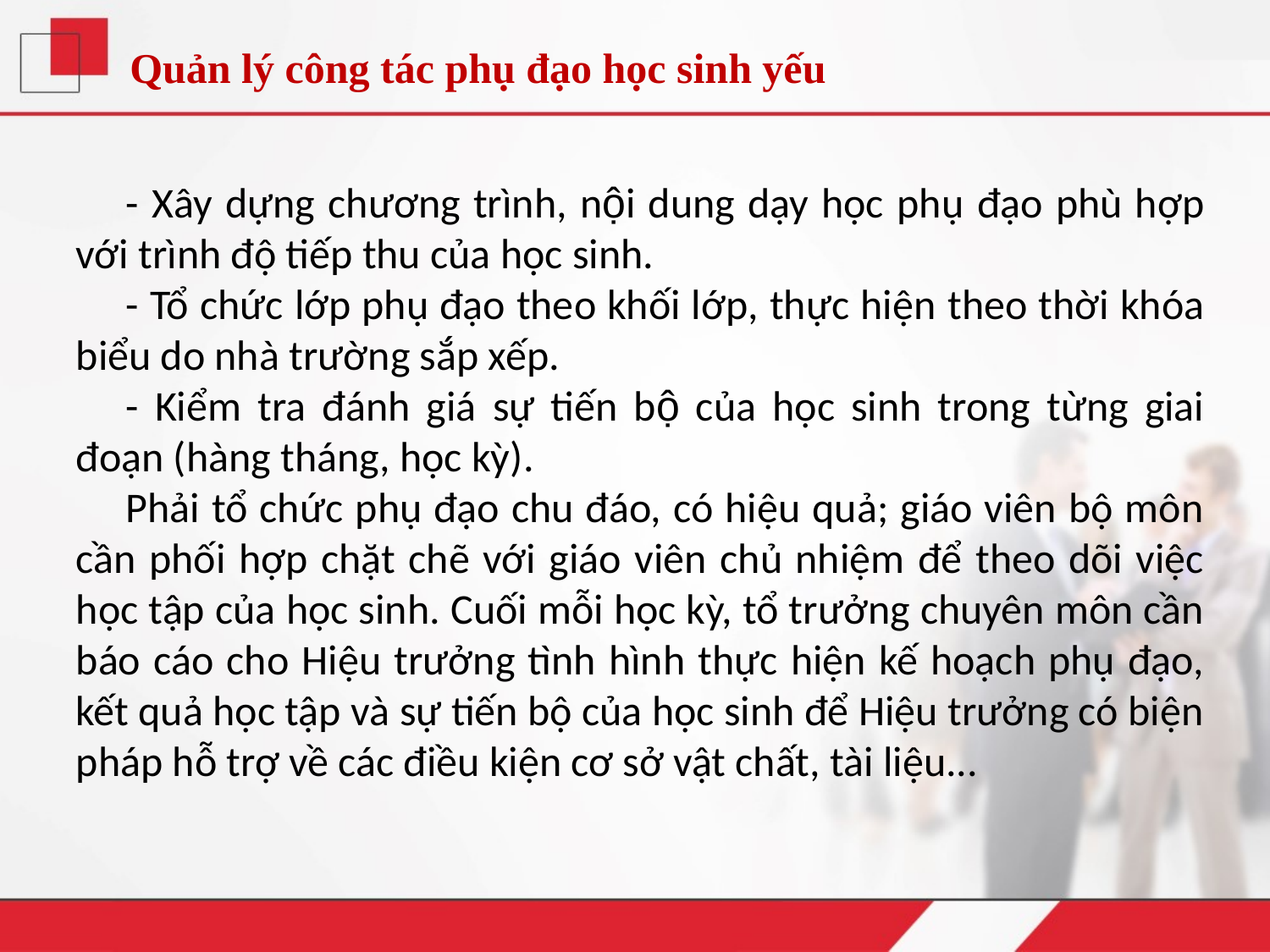

Quản lý công tác phụ đạo học sinh yếu
- Xây dựng chương trình, nội dung dạy học phụ đạo phù hợp với trình độ tiếp thu của học sinh.
- Tổ chức lớp phụ đạo theo khối lớp, thực hiện theo thời khóa biểu do nhà trường sắp xếp.
- Kiểm tra đánh giá sự tiến bộ của học sinh trong từng giai đoạn (hàng tháng, học kỳ).
Phải tổ chức phụ đạo chu đáo, có hiệu quả; giáo viên bộ môn cần phối hợp chặt chẽ với giáo viên chủ nhiệm để theo dõi việc học tập của học sinh. Cuối mỗi học kỳ, tổ trưởng chuyên môn cần báo cáo cho Hiệu trưởng tình hình thực hiện kế hoạch phụ đạo, kết quả học tập và sự tiến bộ của học sinh để Hiệu trưởng có biện pháp hỗ trợ về các điều kiện cơ sở vật chất, tài liệu...